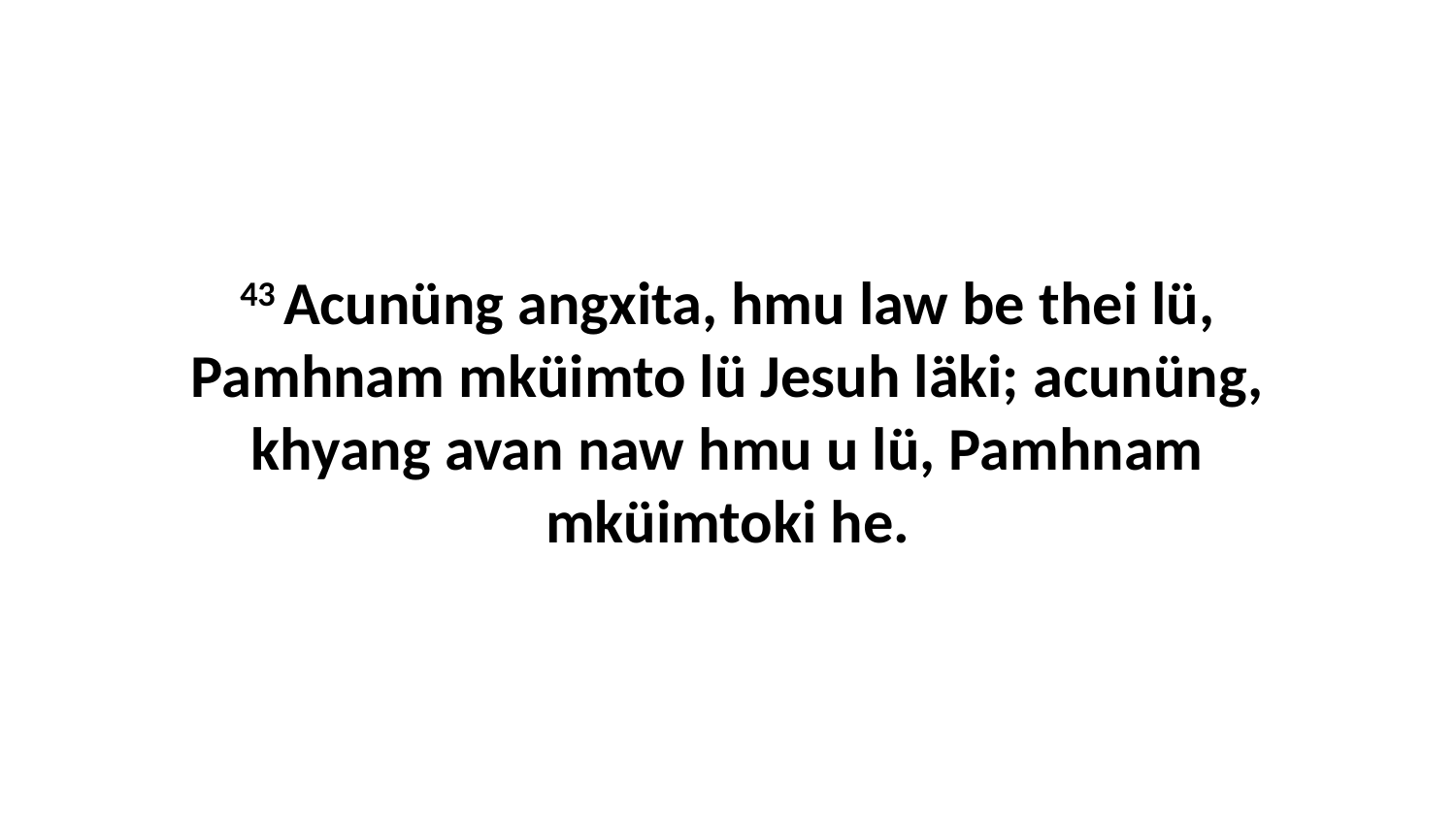

43 Acunüng angxita, hmu law be thei lü, Pamhnam mküimto lü Jesuh läki; acunüng, khyang avan naw hmu u lü, Pamhnam mküimtoki he.